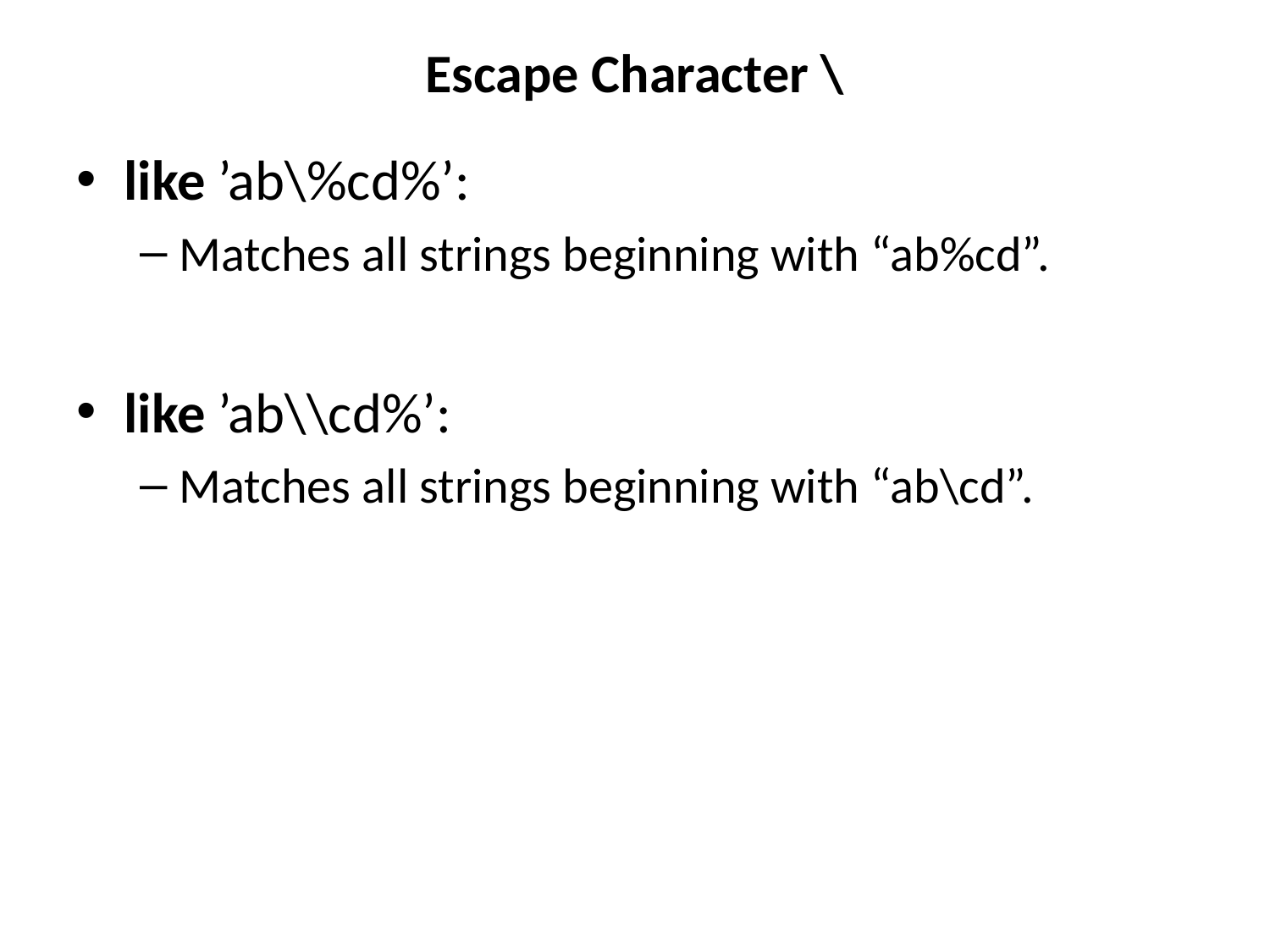

# Escape Character \
like ’ab\%cd%’:
Matches all strings beginning with “ab%cd”.

like ’ab\\cd%’:
Matches all strings beginning with “ab\cd”.